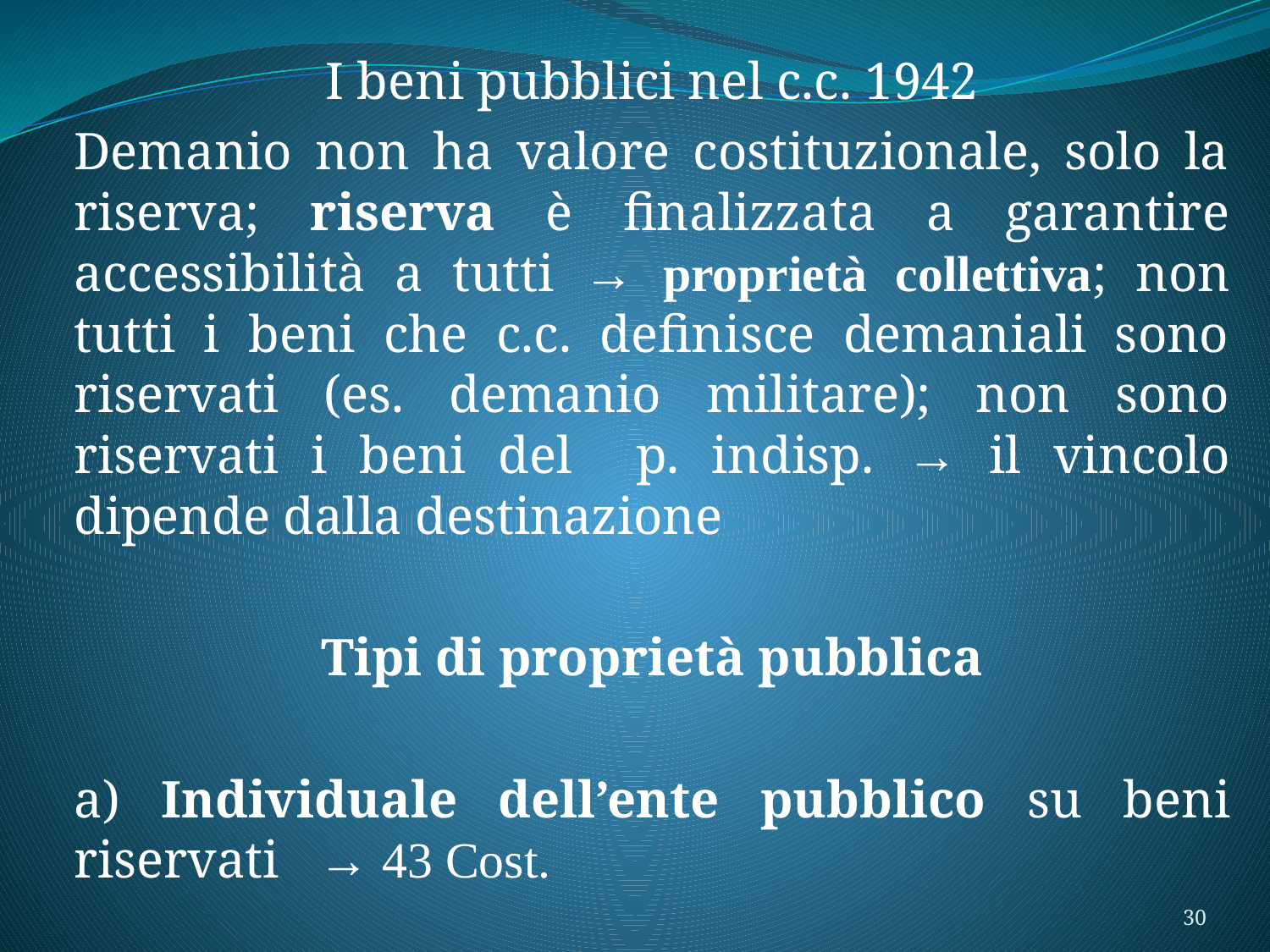

I beni pubblici nel c.c. 1942
Demanio non ha valore costituzionale, solo la riserva; riserva è finalizzata a garantire accessibilità a tutti → proprietà collettiva; non tutti i beni che c.c. definisce demaniali sono riservati (es. demanio militare); non sono riservati i beni del  p. indisp. → il vincolo dipende dalla destinazione

Tipi di proprietà pubblica

a) Individuale dell’ente pubblico su beni riservati   → 43 Cost.

30